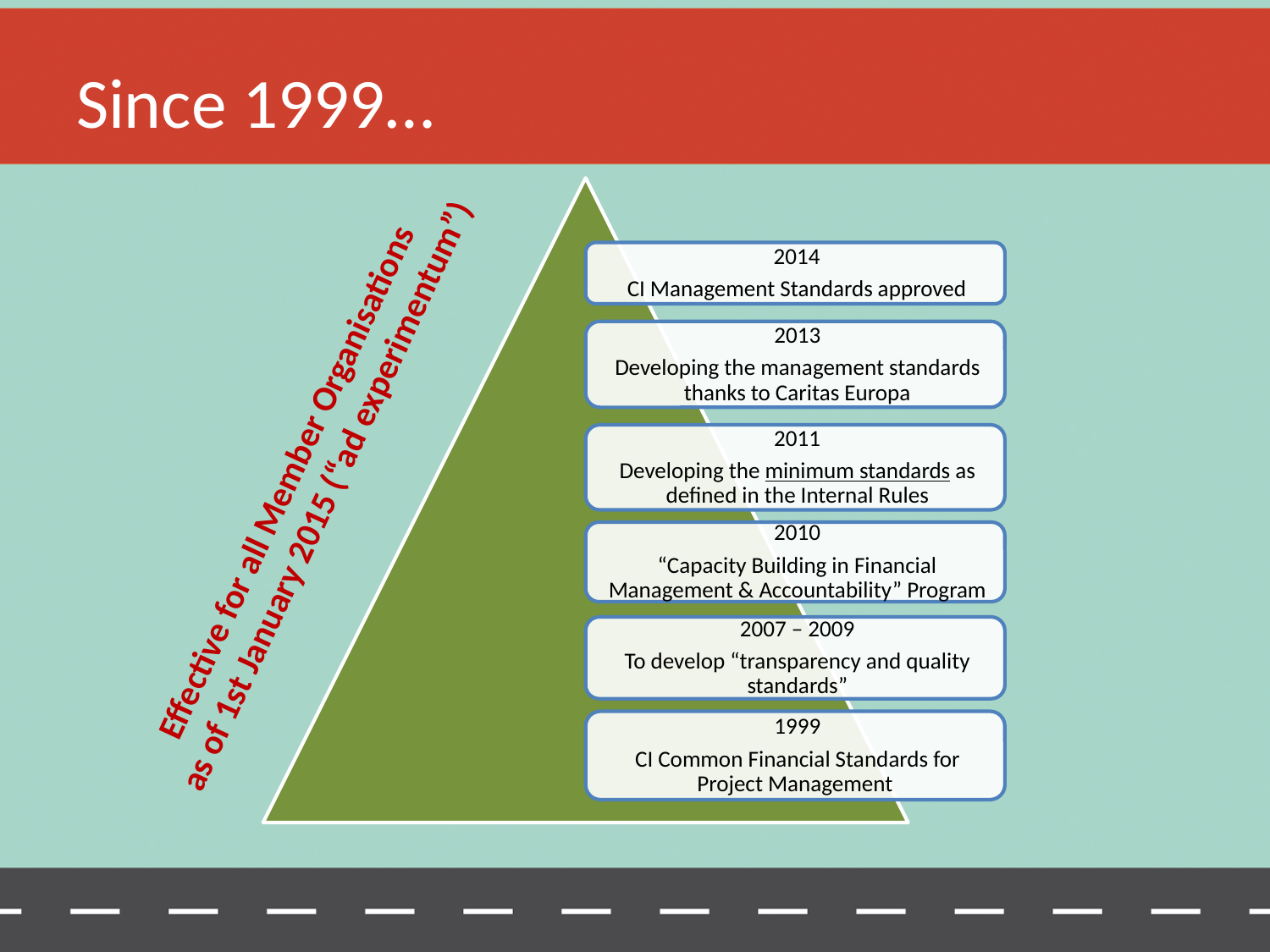

# Since 1999…
2014
CI Management Standards approved
2013
Developing the management standards thanks to Caritas Europa
2011
Developing the minimum standards as defined in the Internal Rules
2010
“Capacity Building in Financial Management & Accountability” Program
2007 – 2009
To develop “transparency and quality standards”
1999
CI Common Financial Standards for Project Management
Effective for all Member Organisations
as of 1st January 2015 (“ad experimentum”)